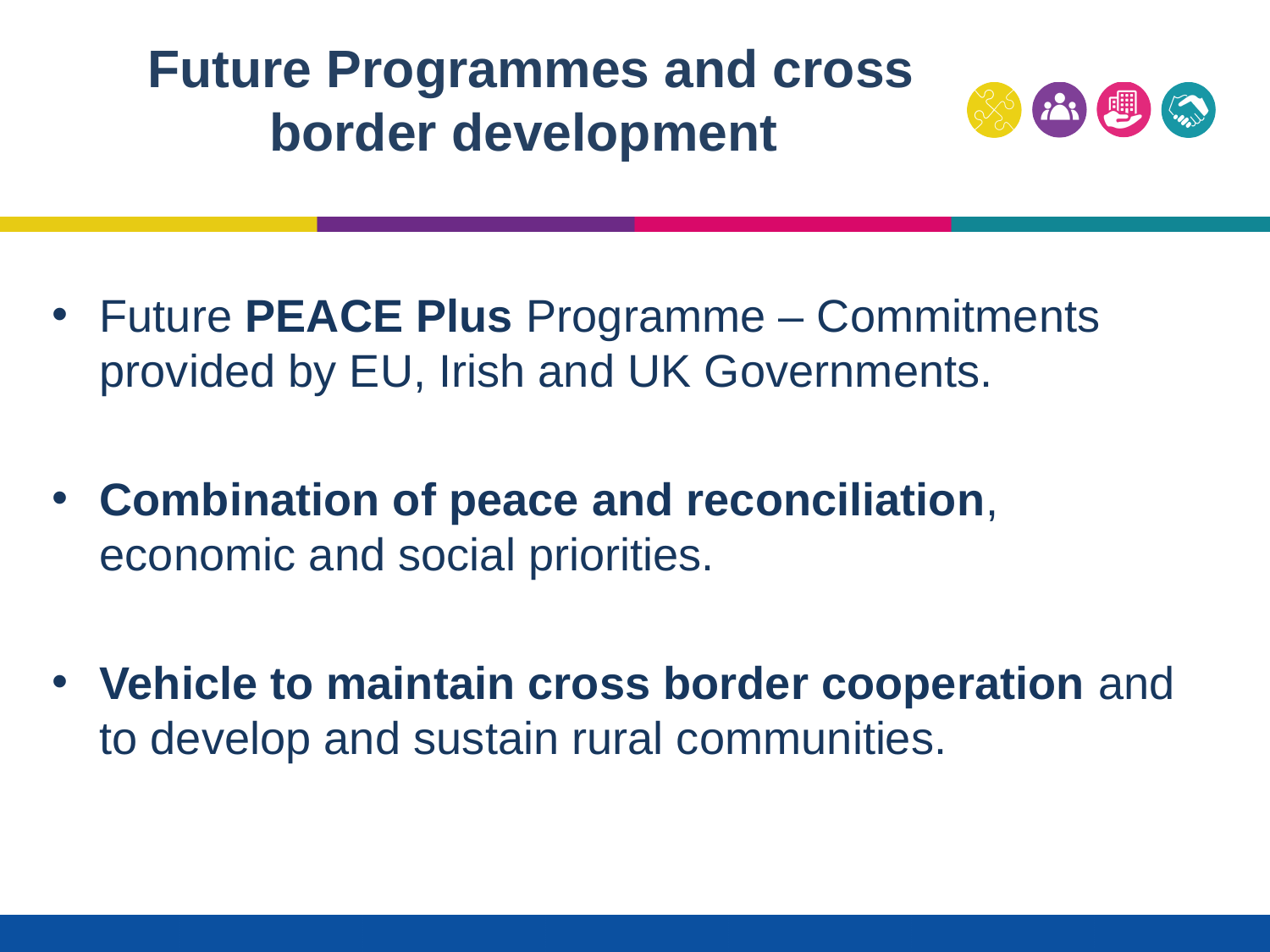

# Future Programmes and cross border development

Future PEACE Plus Programme – Commitments provided by EU, Irish and UK Governments.

Combination of peace and reconciliation, economic and social priorities.

Vehicle to maintain cross border cooperation and to develop and sustain rural communities.